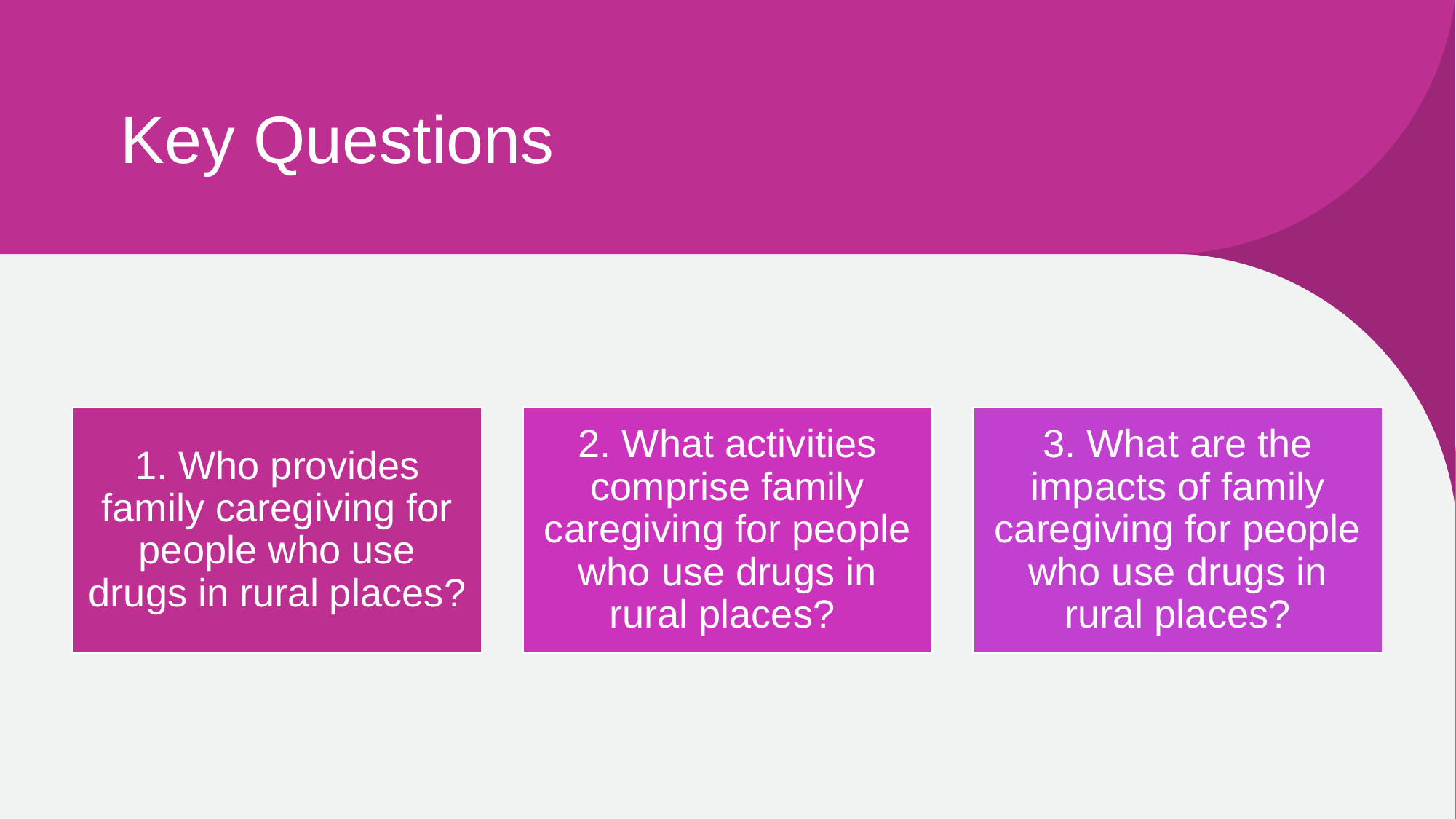

# Key Questions
1. Who provides family caregiving for people who use drugs in rural places?
2. What activities comprise family caregiving for people who use drugs in rural places?
3. What are the impacts of family caregiving for people who use drugs in rural places?